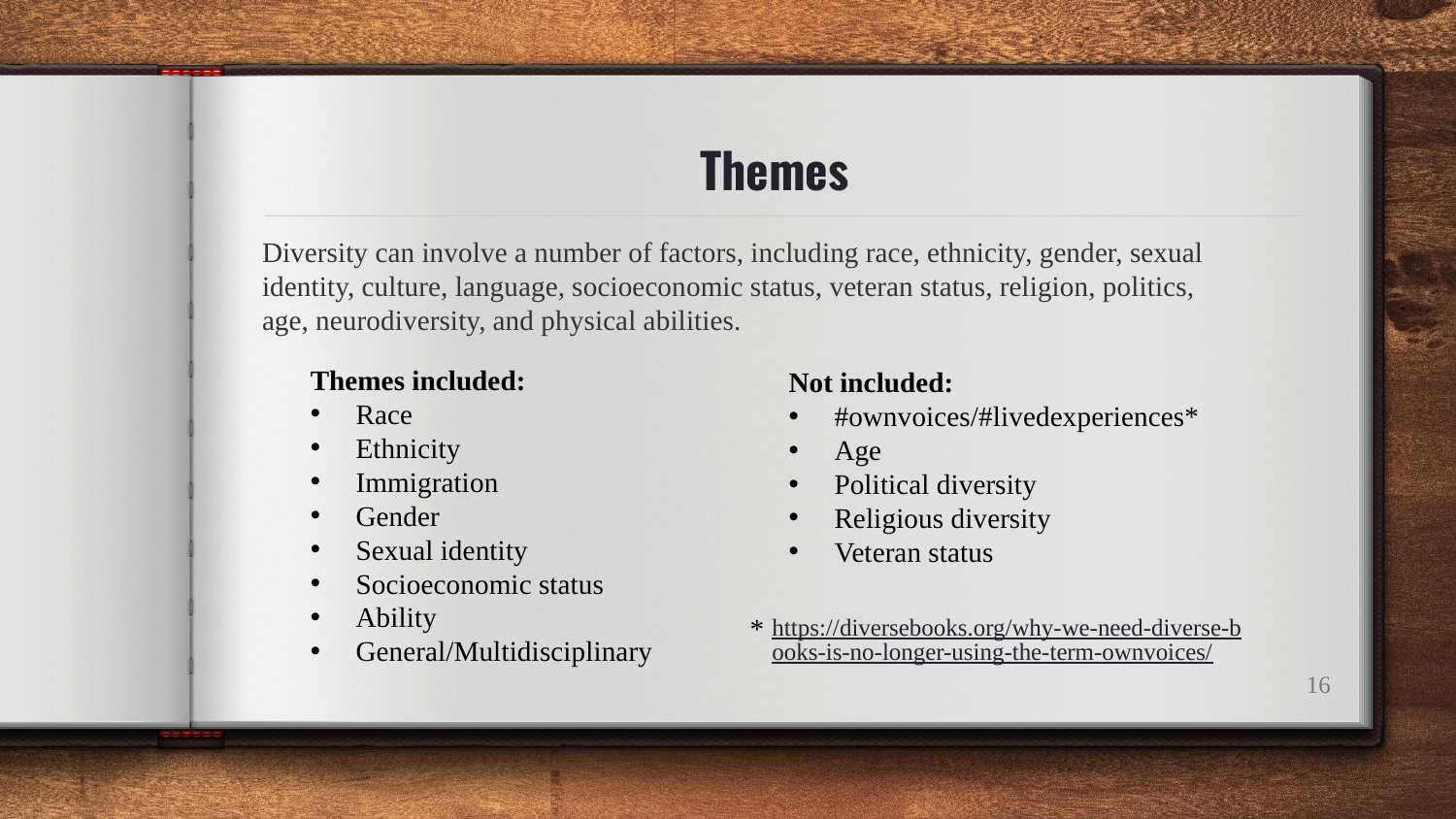

# Themes
Diversity can involve a number of factors, including race, ethnicity, gender, sexual identity, culture, language, socioeconomic status, veteran status, religion, politics, age, neurodiversity, and physical abilities.

Themes included:
Race
Ethnicity
Immigration
Gender
Sexual identity
Socioeconomic status
Ability
General/Multidisciplinary
Not included:
#ownvoices/#livedexperiences*
Age
Political diversity
Religious diversity
Veteran status
*
https://diversebooks.org/why-we-need-diverse-books-is-no-longer-using-the-term-ownvoices/
16